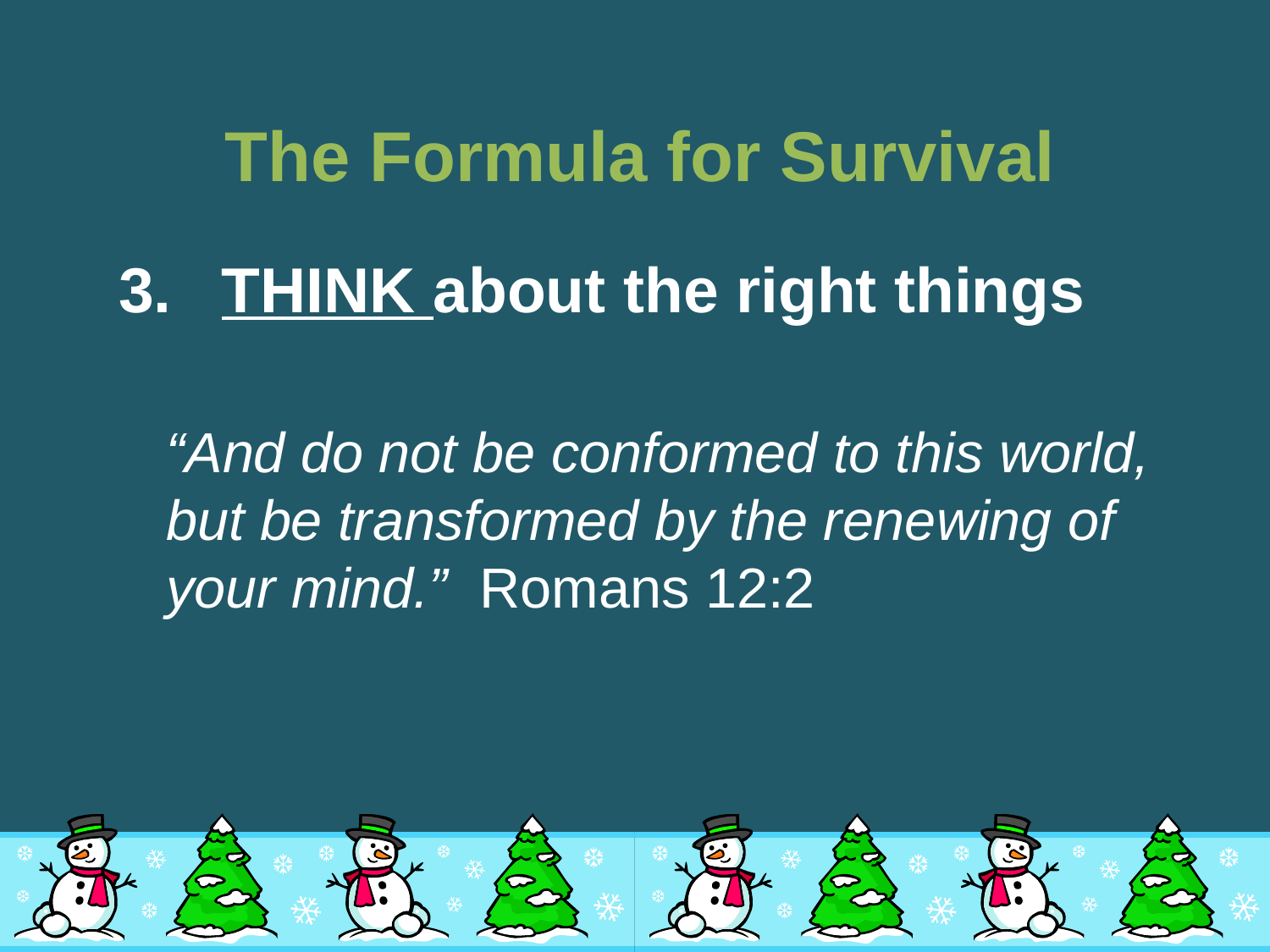

# The Formula for Survival
THINK about the right things

	“And do not be conformed to this world, but be transformed by the renewing of your mind.”  Romans 12:2